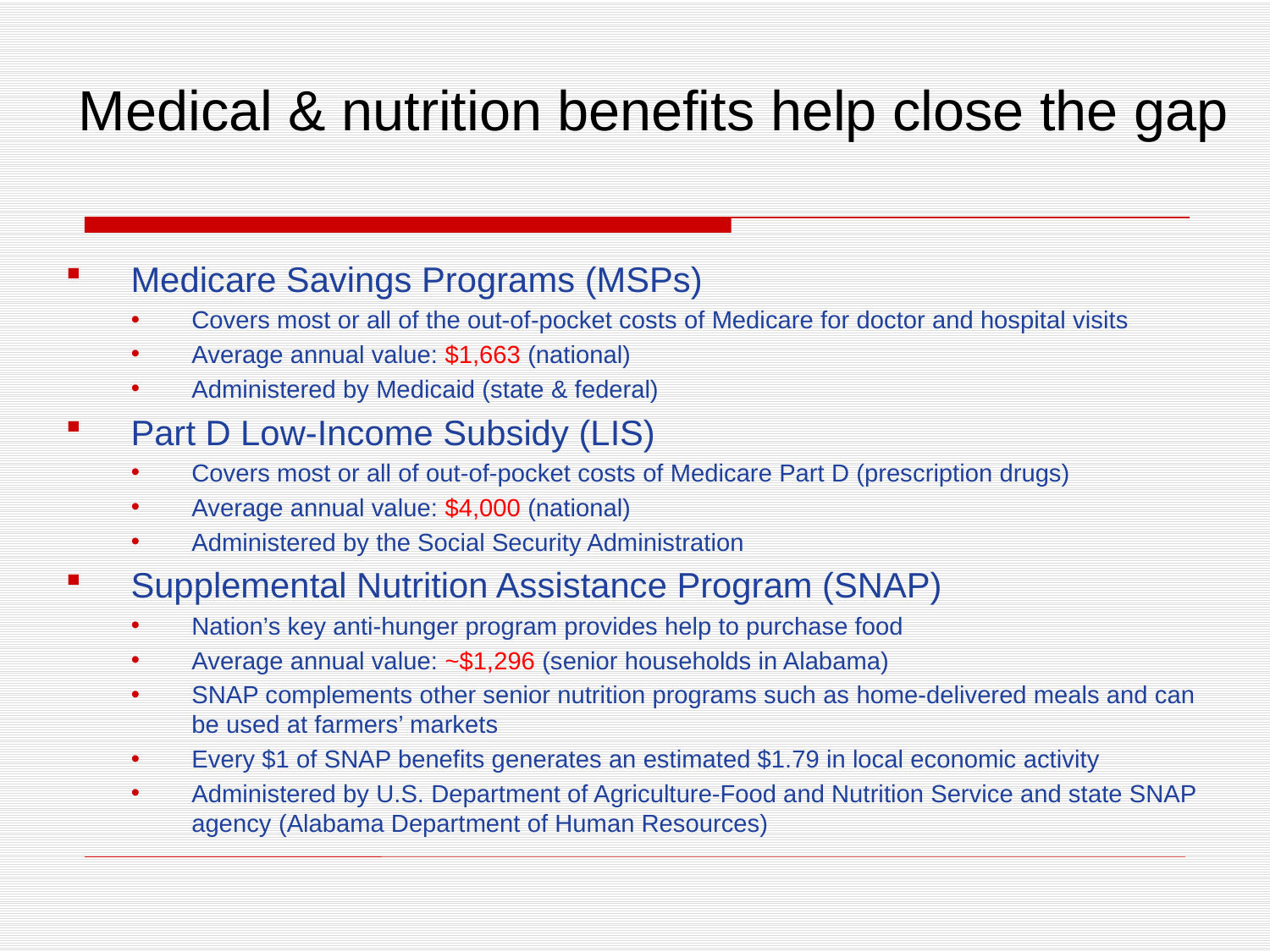

# Medical & nutrition benefits help close the gap
Medicare Savings Programs (MSPs)
Covers most or all of the out-of-pocket costs of Medicare for doctor and hospital visits
Average annual value: $1,663 (national)
Administered by Medicaid (state & federal)
Part D Low-Income Subsidy (LIS)
Covers most or all of out-of-pocket costs of Medicare Part D (prescription drugs)
Average annual value: $4,000 (national)
Administered by the Social Security Administration
Supplemental Nutrition Assistance Program (SNAP)
Nation’s key anti-hunger program provides help to purchase food
Average annual value: ~$1,296 (senior households in Alabama)
SNAP complements other senior nutrition programs such as home-delivered meals and can be used at farmers’ markets
Every $1 of SNAP benefits generates an estimated $1.79 in local economic activity
Administered by U.S. Department of Agriculture-Food and Nutrition Service and state SNAP agency (Alabama Department of Human Resources)